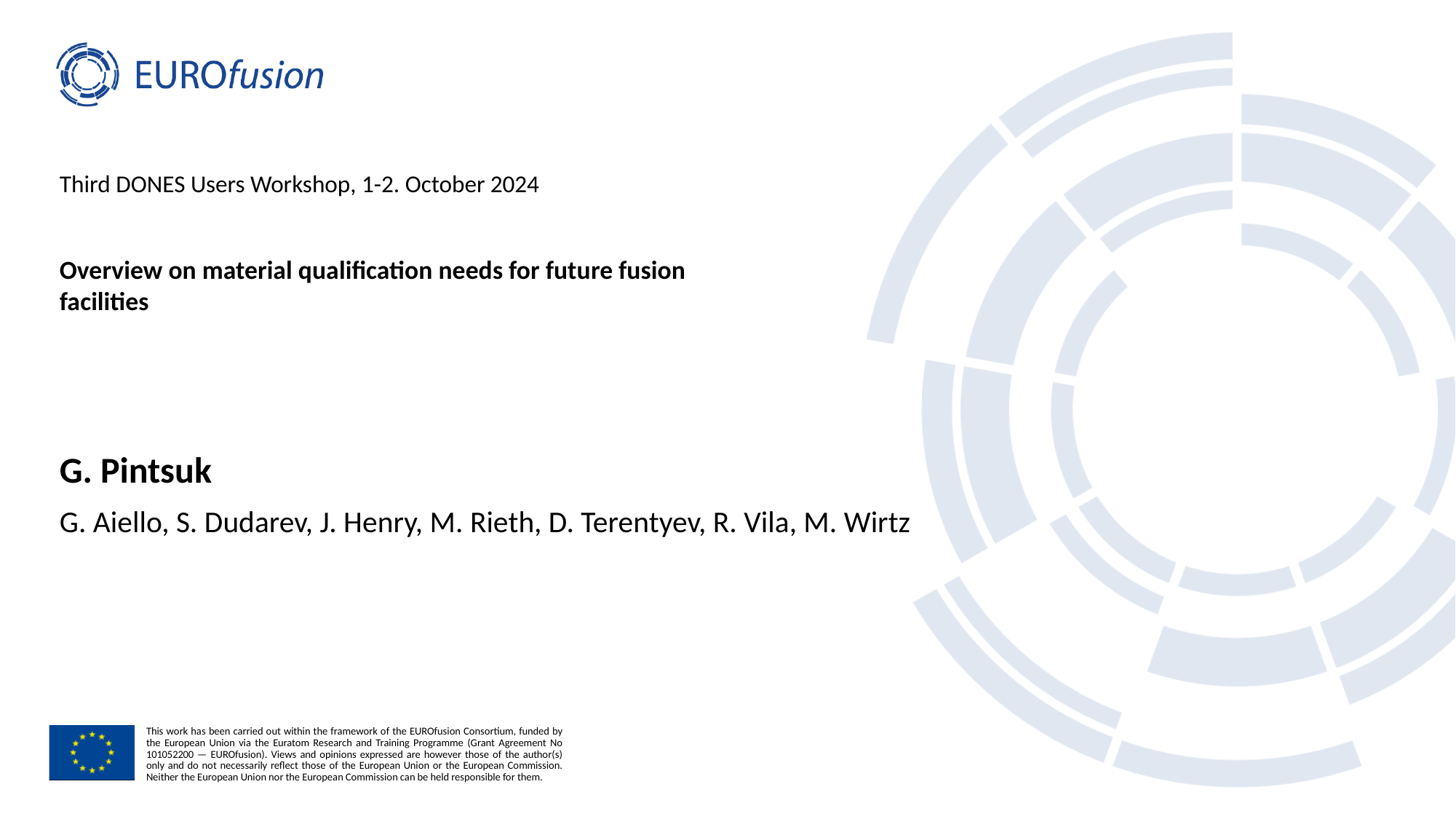

Third DONES Users Workshop, 1-2. October 2024
# Overview on material qualification needs for future fusion facilities
G. Pintsuk
G. Aiello, S. Dudarev, J. Henry, M. Rieth, D. Terentyev, R. Vila, M. Wirtz